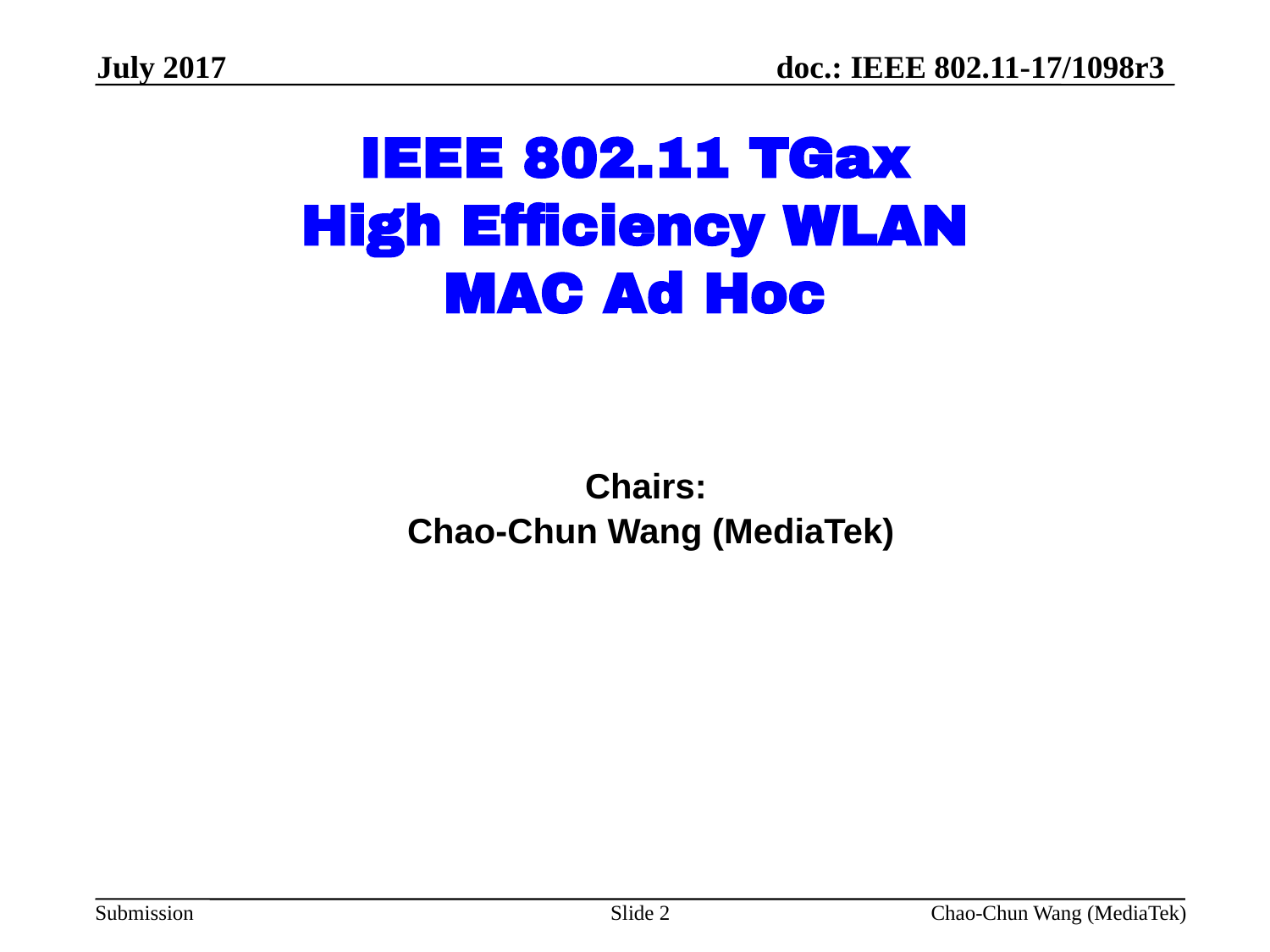

July 2017
# IEEE 802.11 TGax High Efficiency WLAN MAC Ad Hoc

Chairs:
Chao-Chun Wang (MediaTek)
Slide 2
Chao-Chun Wang (MediaTek)